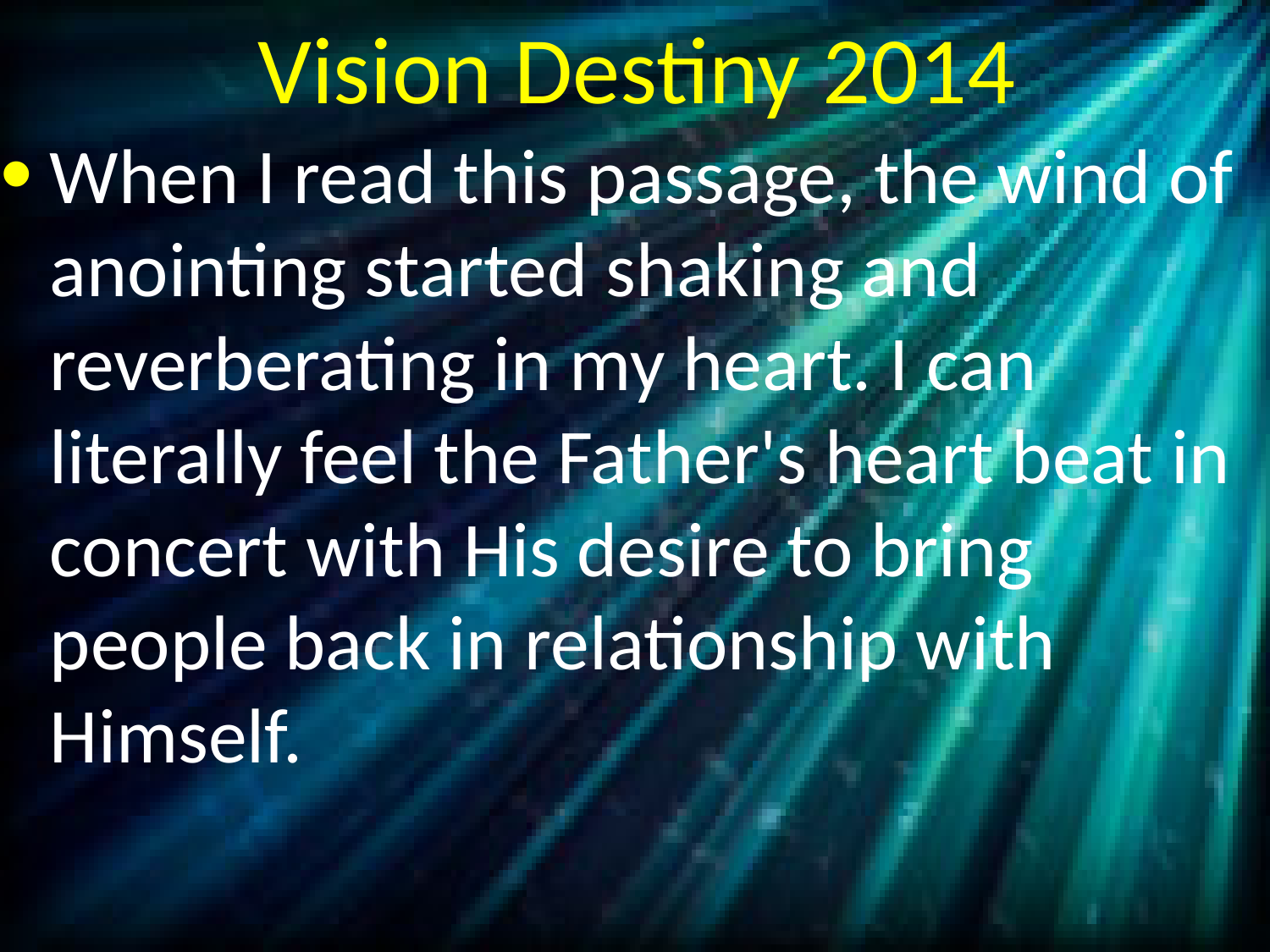

# Vision Destiny 2014
When I read this passage, the wind of anointing started shaking and reverberating in my heart. I can literally feel the Father's heart beat in concert with His desire to bring people back in relationship with Himself.